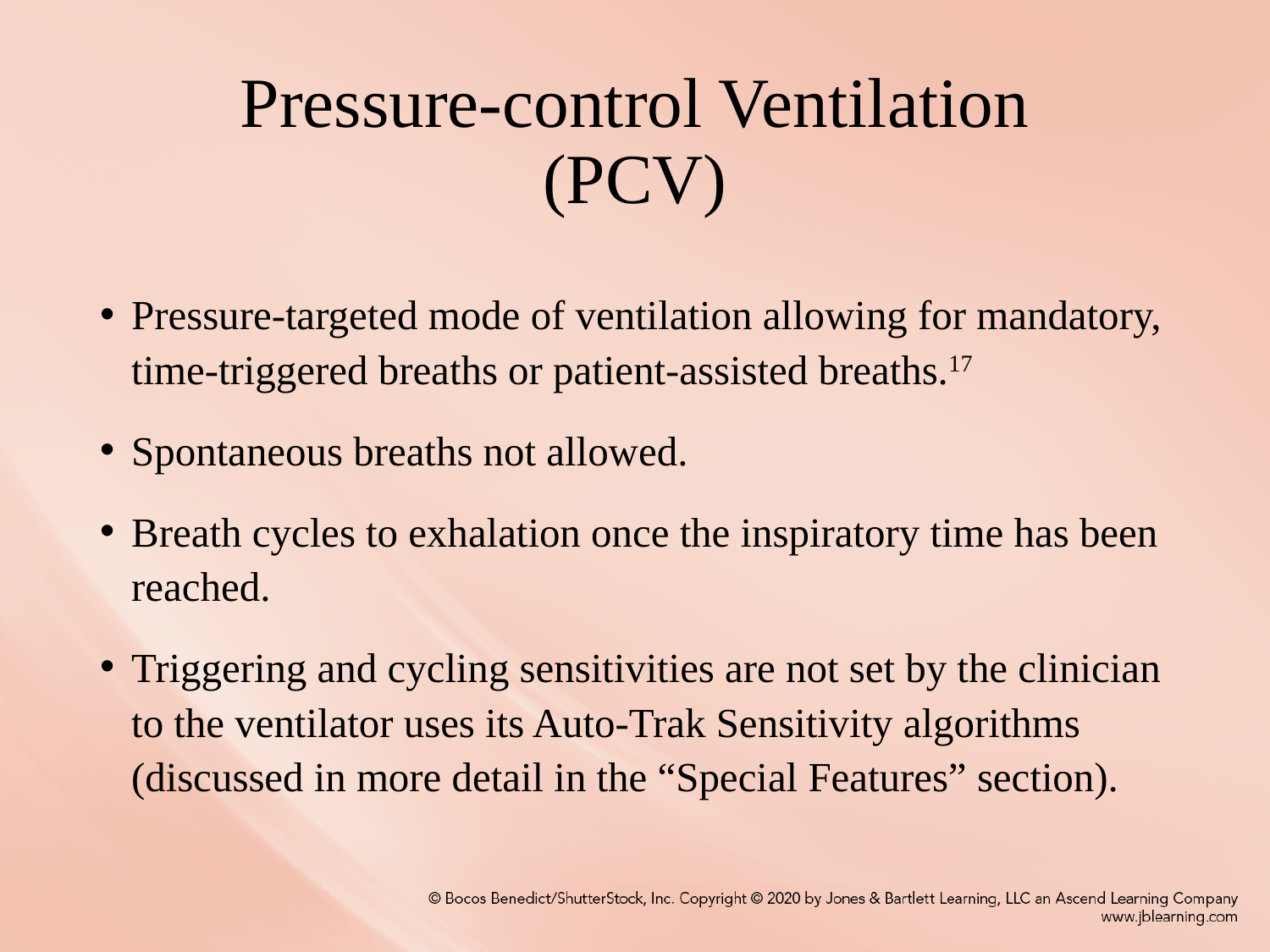

# Pressure-control Ventilation (PCV)
Pressure-targeted mode of ventilation allowing for mandatory, time-triggered breaths or patient-assisted breaths.17
Spontaneous breaths not allowed.
Breath cycles to exhalation once the inspiratory time has been reached.
Triggering and cycling sensitivities are not set by the clinician to the ventilator uses its Auto-Trak Sensitivity algorithms (discussed in more detail in the “Special Features” section).